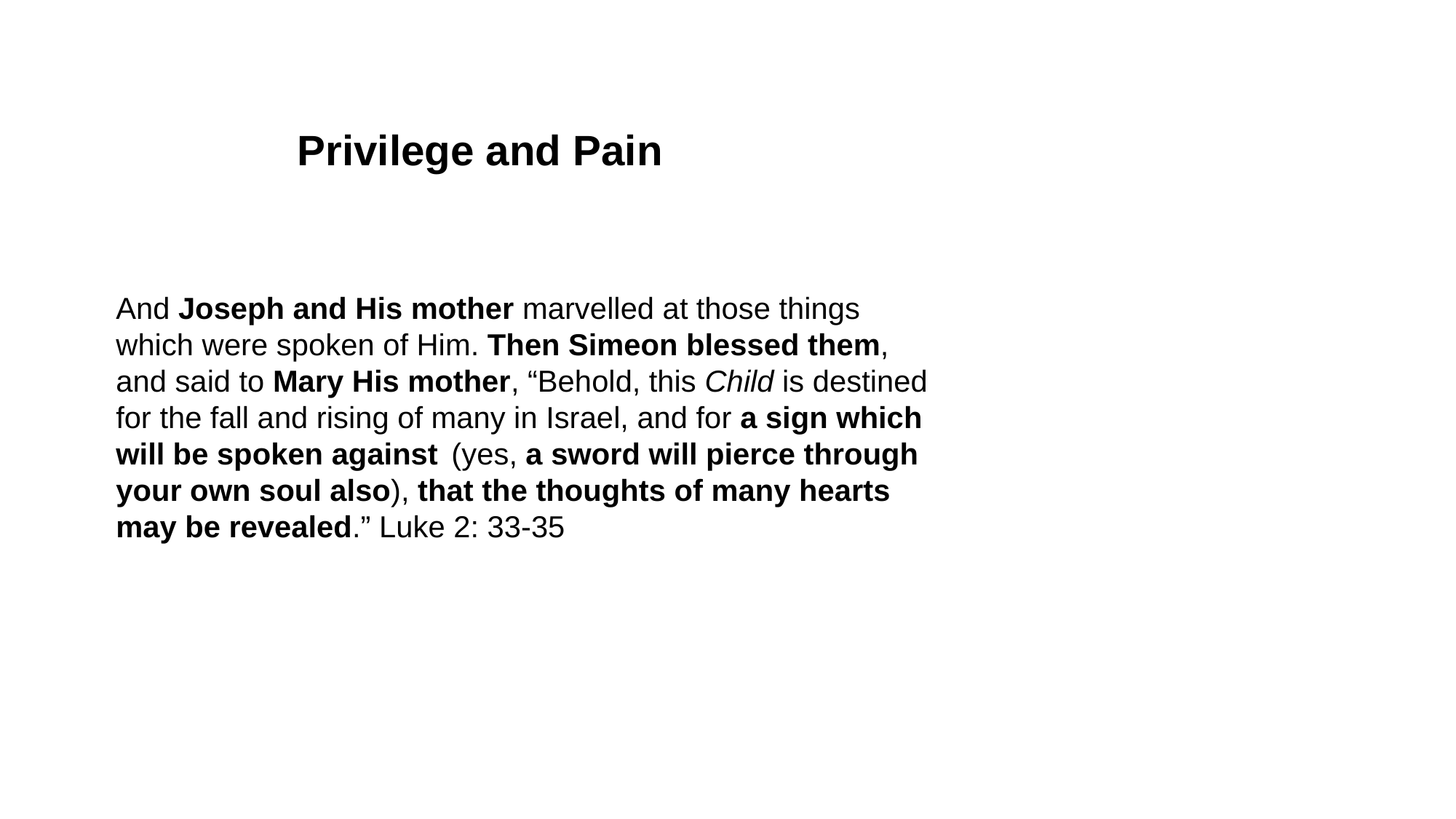

Privilege and Pain
And Joseph and His mother marvelled at those things which were spoken of Him. Then Simeon blessed them, and said to Mary His mother, “Behold, this Child is destined for the fall and rising of many in Israel, and for a sign which will be spoken against  (yes, a sword will pierce through your own soul also), that the thoughts of many hearts may be revealed.” Luke 2: 33-35